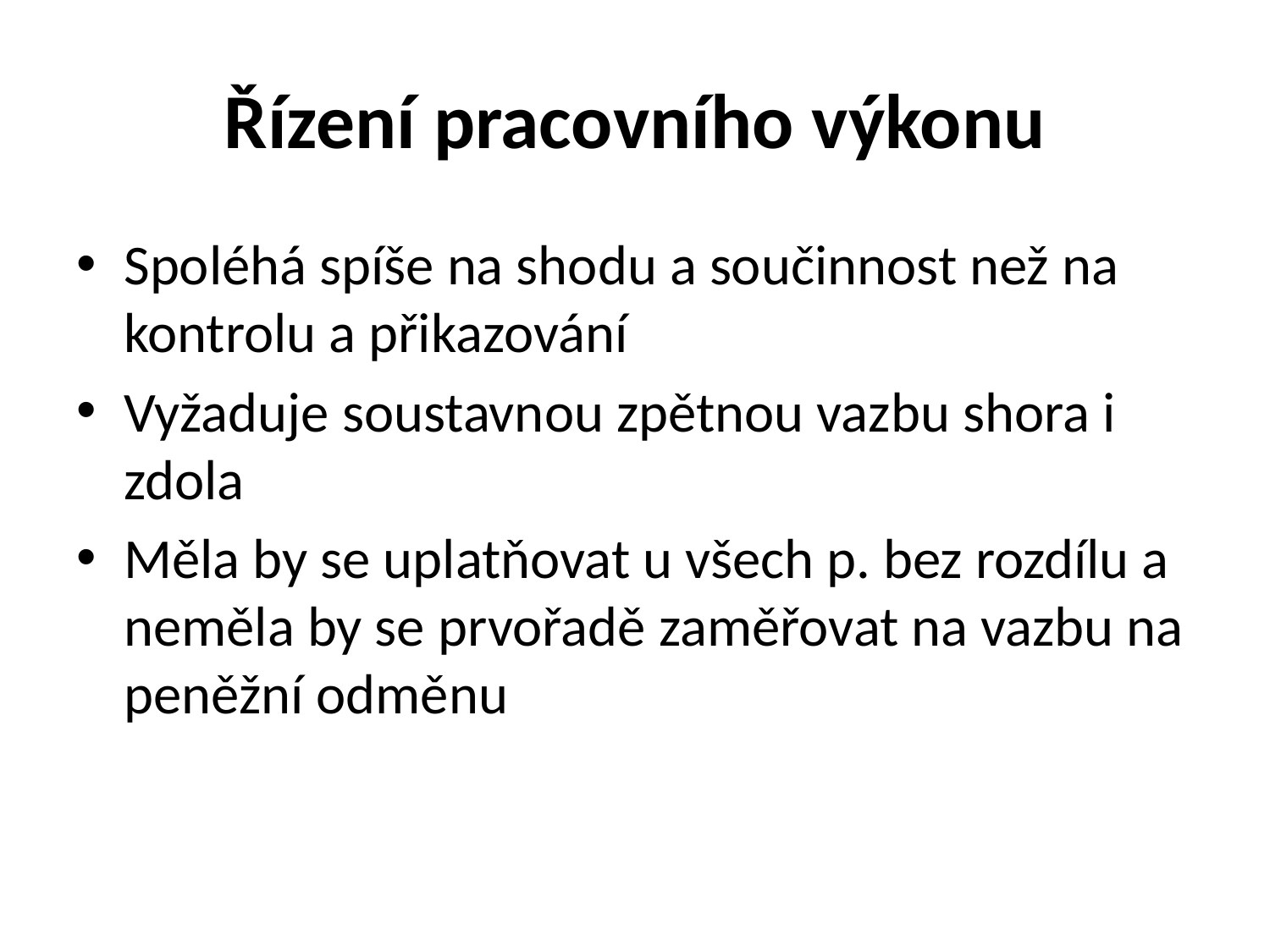

# Řízení pracovního výkonu
Spoléhá spíše na shodu a součinnost než na kontrolu a přikazování
Vyžaduje soustavnou zpětnou vazbu shora i zdola
Měla by se uplatňovat u všech p. bez rozdílu a neměla by se prvořadě zaměřovat na vazbu na peněžní odměnu